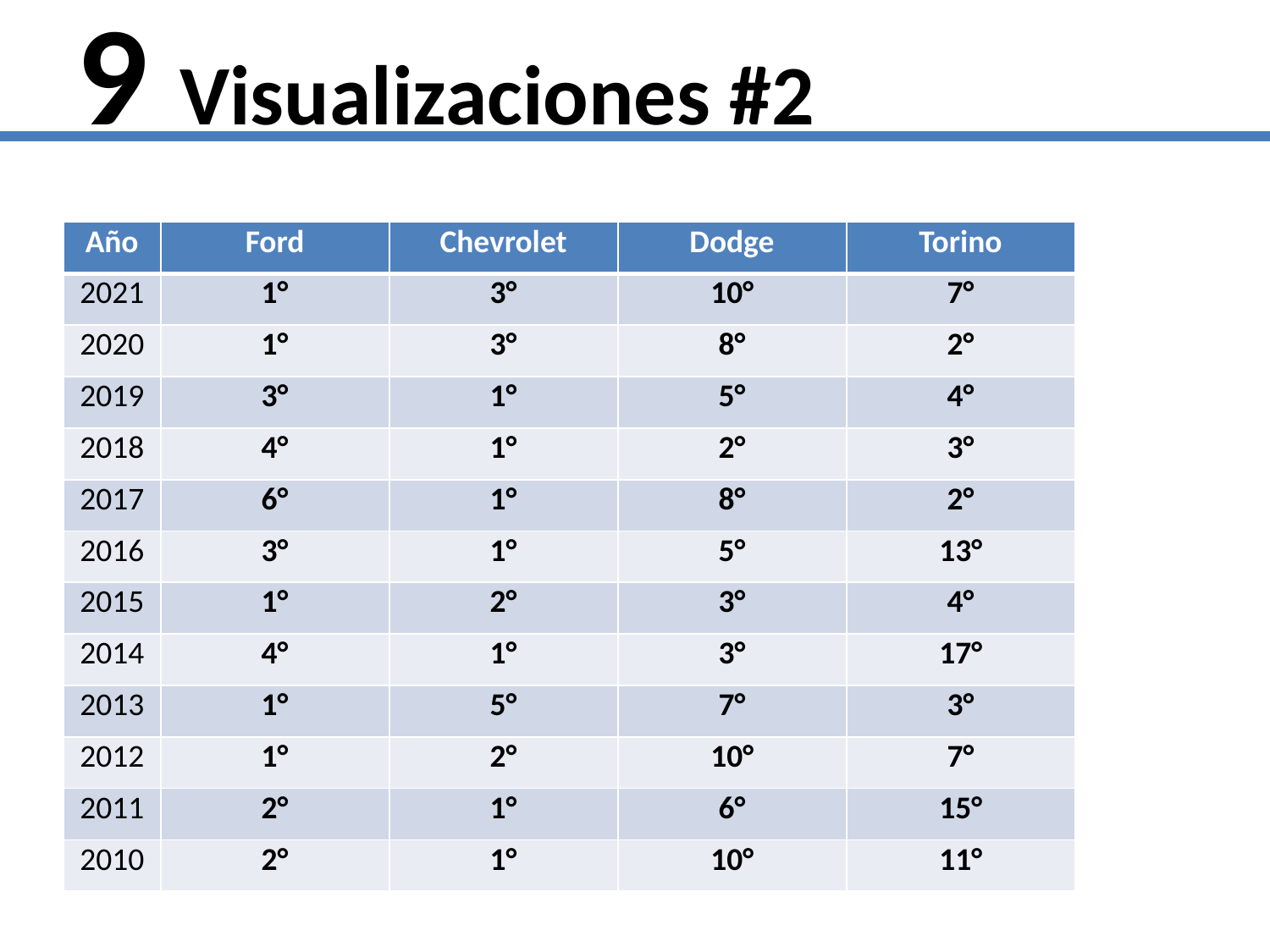

# 9 Visualizaciones #2
| Año | Ford | Chevrolet | Dodge | Torino |
| --- | --- | --- | --- | --- |
| 2021 | 1° | 3° | 10° | 7° |
| 2020 | 1° | 3° | 8° | 2° |
| 2019 | 3° | 1° | 5° | 4° |
| 2018 | 4° | 1° | 2° | 3° |
| 2017 | 6° | 1° | 8° | 2° |
| 2016 | 3° | 1° | 5° | 13° |
| 2015 | 1° | 2° | 3° | 4° |
| 2014 | 4° | 1° | 3° | 17° |
| 2013 | 1° | 5° | 7° | 3° |
| 2012 | 1° | 2° | 10° | 7° |
| 2011 | 2° | 1° | 6° | 15° |
| 2010 | 2° | 1° | 10° | 11° |